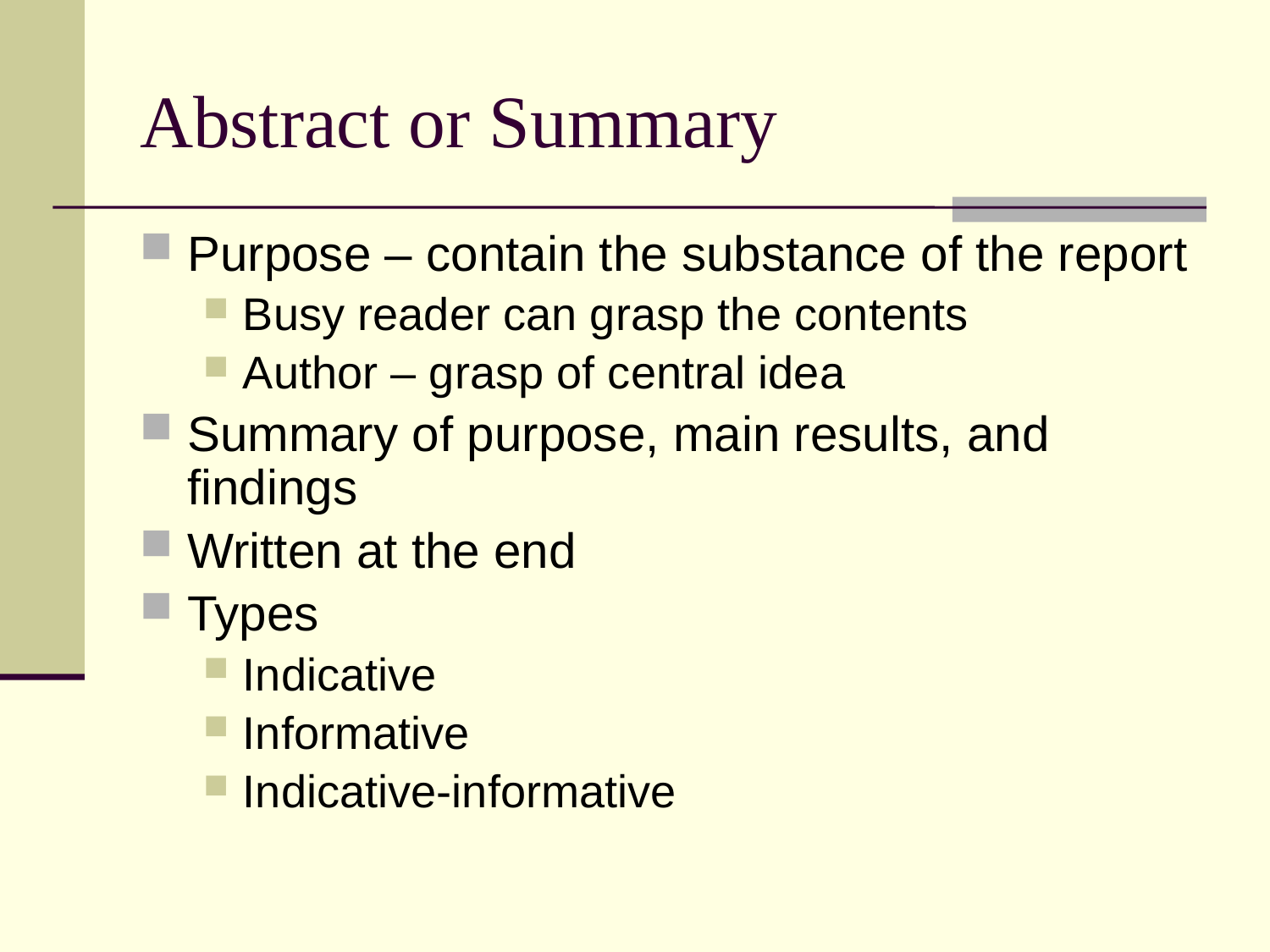

# Abstract or Summary
Purpose – contain the substance of the report
Busy reader can grasp the contents
Author – grasp of central idea
Summary of purpose, main results, and findings
Written at the end
Types
Indicative
Informative
Indicative-informative